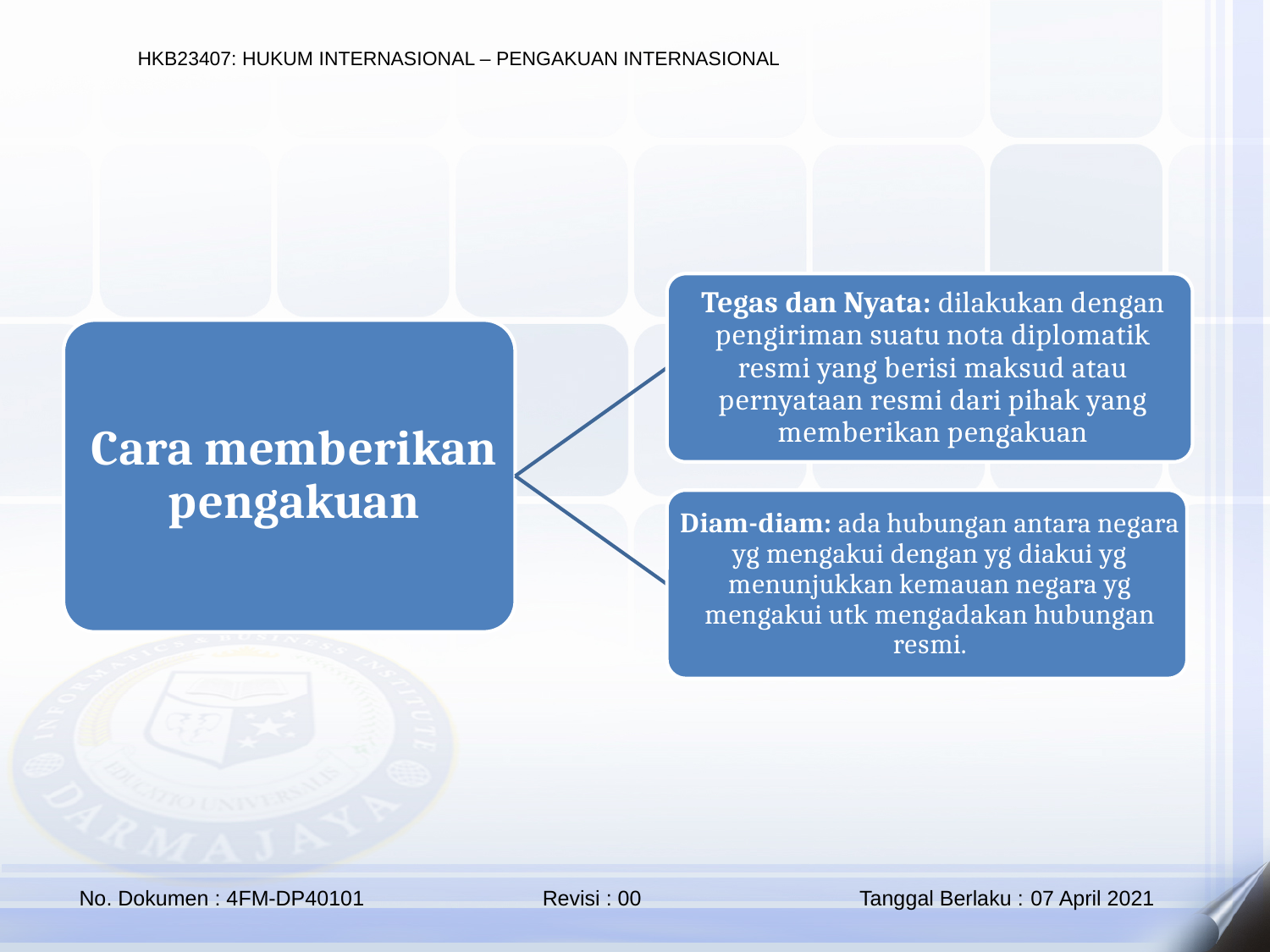

Cara memberikan pengakuan

Tegas dan Nyata: dilakukan dengan pengiriman suatu nota diplomatik resmi yang berisi maksud atau pernyataan resmi dari pihak yang memberikan pengakuan

Diam-diam: ada hubungan antara negara yg mengakui dengan yg diakui yg menunjukkan kemauan negara yg mengakui utk mengadakan hubungan resmi.